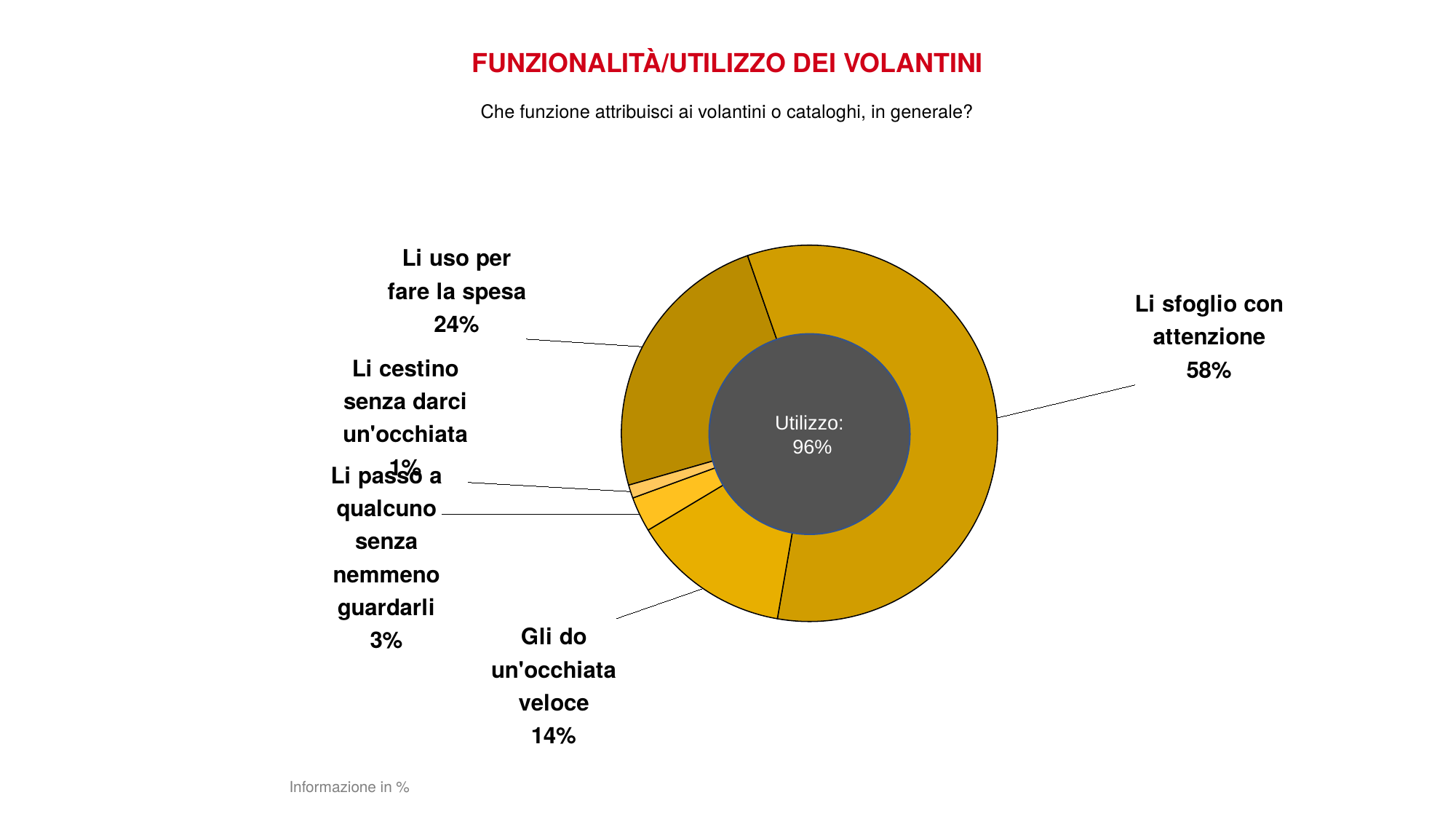

### Chart

| Category | Li uso per fare la spesa |
|---|---|
| Li uso per fare la spesa | 24.109658 |
| Li sfoglio con attenzione | 58.066987 |
| Gli do un'occhiata veloce | 13.671914 |
| Li passo a qualcuno senza nemmeno guardarli | 3.011079 |
| Li cestino senza darci un'occhiata | 1.140363 |
# Funzionalità/utilizzo dei volantini
Che funzione attribuisci ai volantini o cataloghi, in generale?

Utilizzo:
 96%
Informazione in %